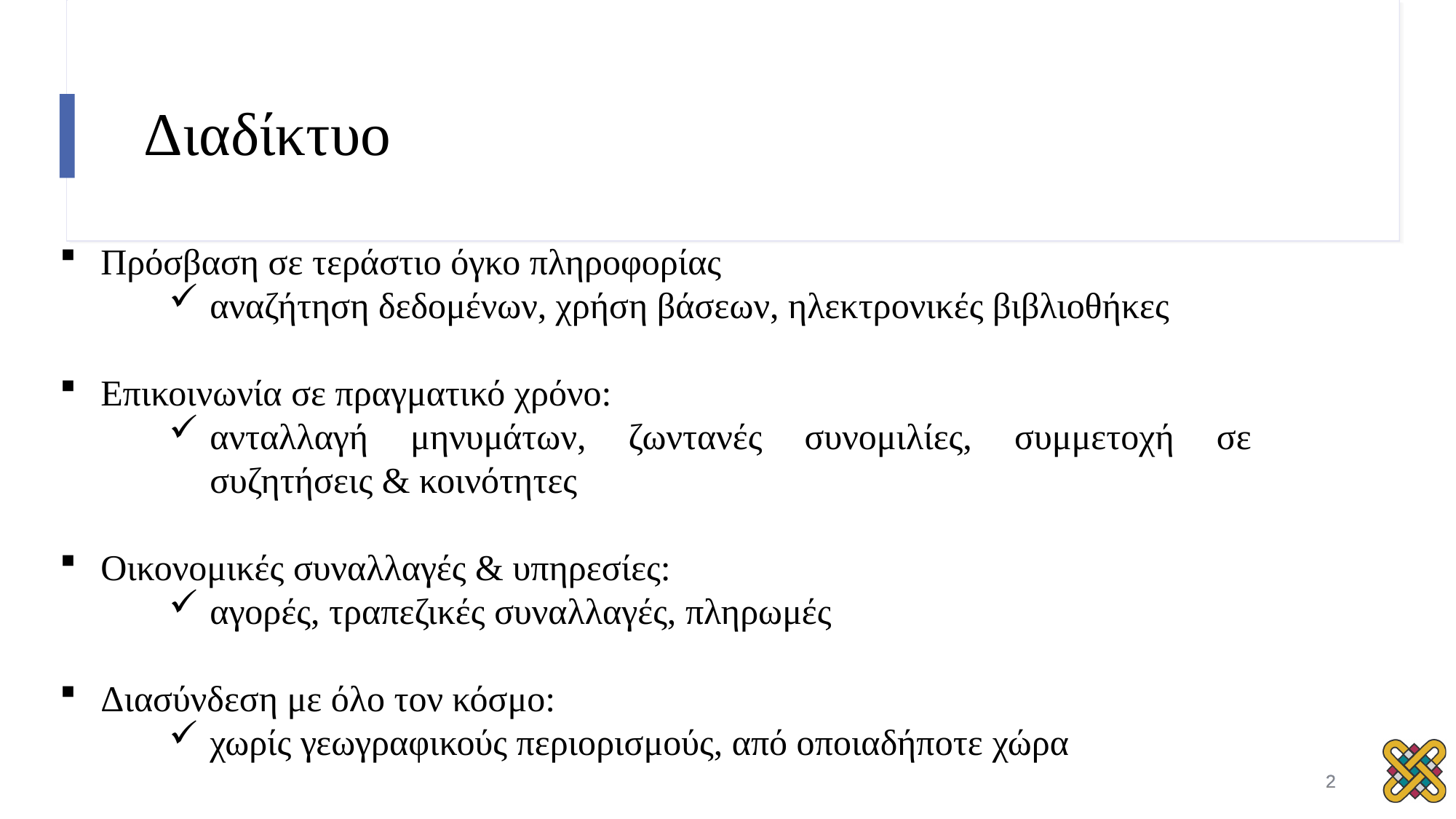

# Διαδίκτυο

Πρόσβαση σε τεράστιο όγκο πληροφορίας
αναζήτηση δεδομένων, χρήση βάσεων, ηλεκτρονικές βιβλιοθήκες

Επικοινωνία σε πραγματικό χρόνο:
ανταλλαγή μηνυμάτων, ζωντανές συνομιλίες, συμμετοχή σε συζητήσεις & κοινότητες

Οικονομικές συναλλαγές & υπηρεσίες:
αγορές, τραπεζικές συναλλαγές, πληρωμές

Διασύνδεση με όλο τον κόσμο:
χωρίς γεωγραφικούς περιορισμούς, από οποιαδήποτε χώρα

2
2